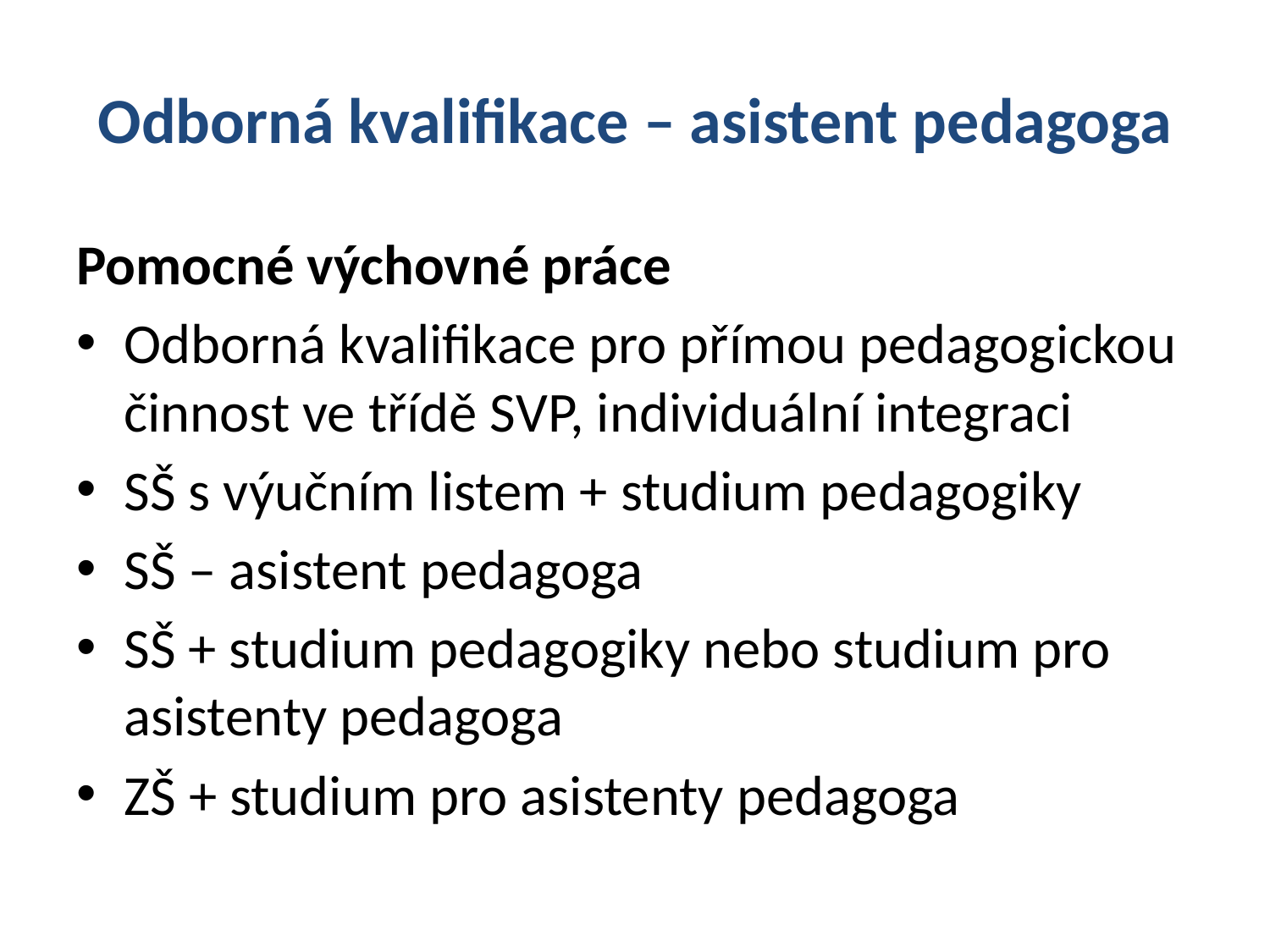

# Odborná kvalifikace – asistent pedagoga
Pomocné výchovné práce
Odborná kvalifikace pro přímou pedagogickou činnost ve třídě SVP, individuální integraci
SŠ s výučním listem + studium pedagogiky
SŠ – asistent pedagoga
SŠ + studium pedagogiky nebo studium pro asistenty pedagoga
ZŠ + studium pro asistenty pedagoga